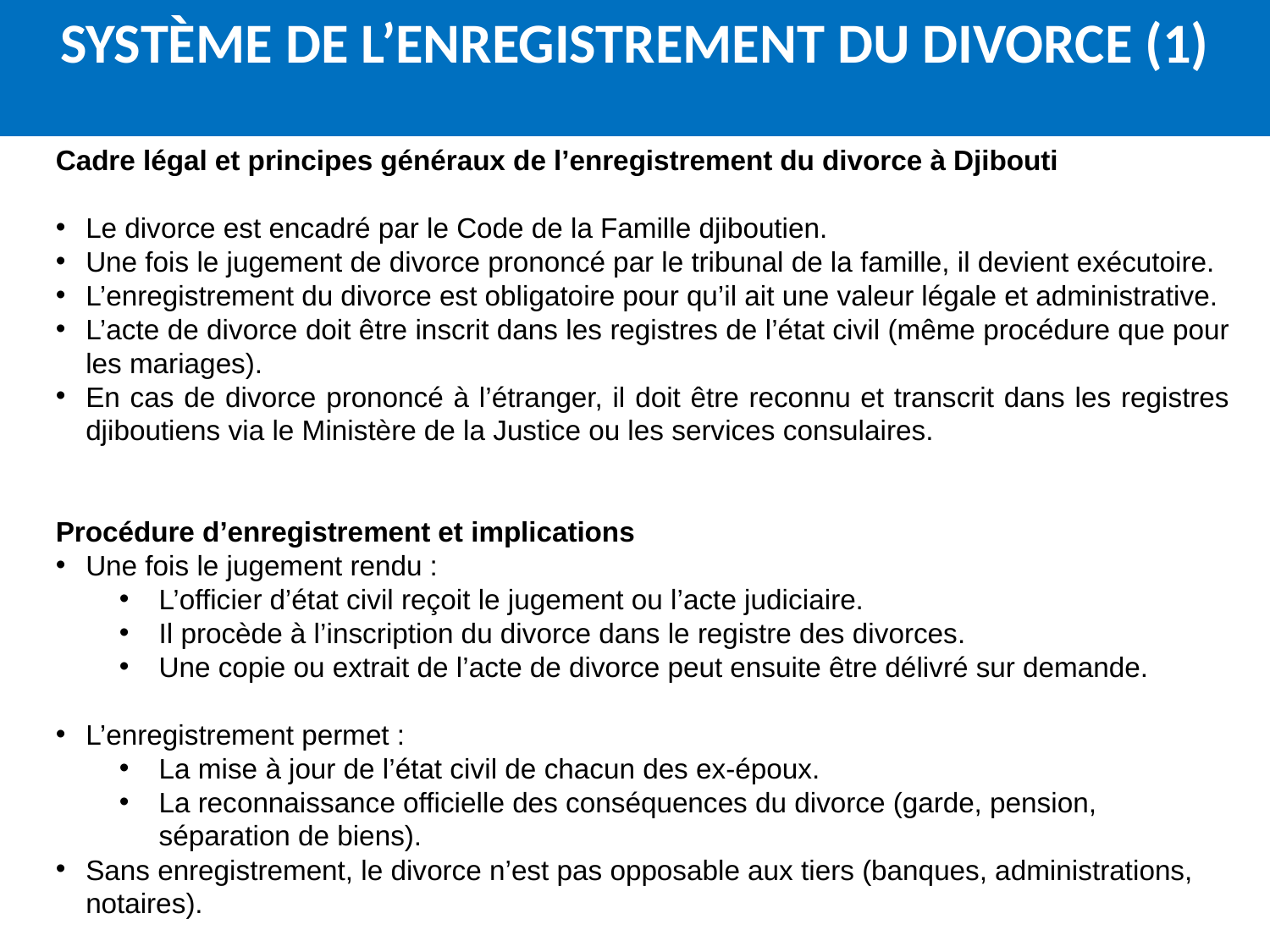

SYSTÈME DE L’ENREGISTREMENT DU DIVORCE (1)
Cadre légal et principes généraux de l’enregistrement du divorce à Djibouti

Le divorce est encadré par le Code de la Famille djiboutien.
Une fois le jugement de divorce prononcé par le tribunal de la famille, il devient exécutoire.
L’enregistrement du divorce est obligatoire pour qu’il ait une valeur légale et administrative.
L’acte de divorce doit être inscrit dans les registres de l’état civil (même procédure que pour les mariages).
En cas de divorce prononcé à l’étranger, il doit être reconnu et transcrit dans les registres djiboutiens via le Ministère de la Justice ou les services consulaires.

Procédure d’enregistrement et implications
Une fois le jugement rendu :
L’officier d’état civil reçoit le jugement ou l’acte judiciaire.
Il procède à l’inscription du divorce dans le registre des divorces.
Une copie ou extrait de l’acte de divorce peut ensuite être délivré sur demande.

L’enregistrement permet :
La mise à jour de l’état civil de chacun des ex-époux.
La reconnaissance officielle des conséquences du divorce (garde, pension, séparation de biens).
Sans enregistrement, le divorce n’est pas opposable aux tiers (banques, administrations, notaires).

7